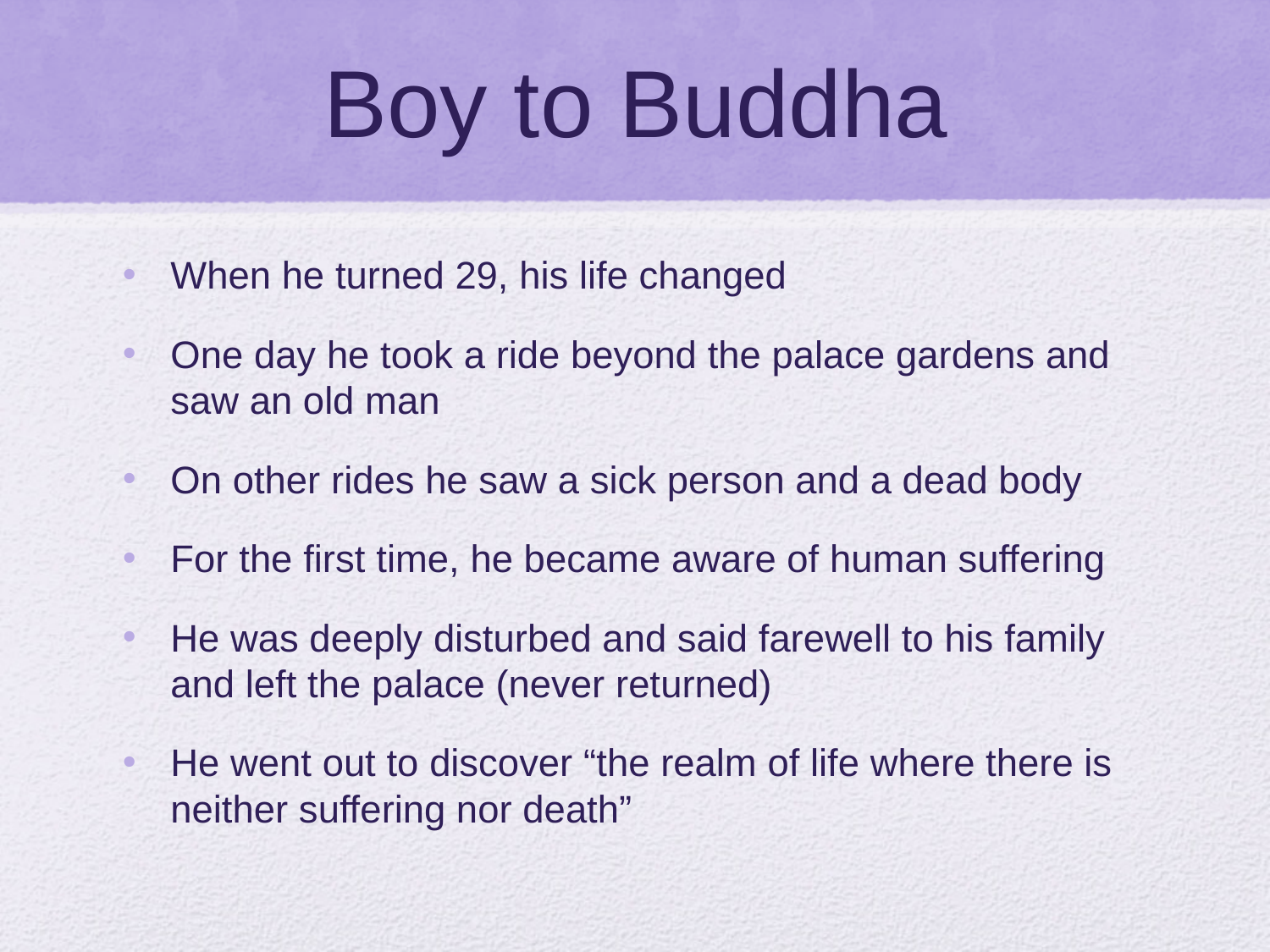

# Boy to Buddha
When he turned 29, his life changed
One day he took a ride beyond the palace gardens and saw an old man
On other rides he saw a sick person and a dead body
For the first time, he became aware of human suffering
He was deeply disturbed and said farewell to his family and left the palace (never returned)
He went out to discover “the realm of life where there is neither suffering nor death”